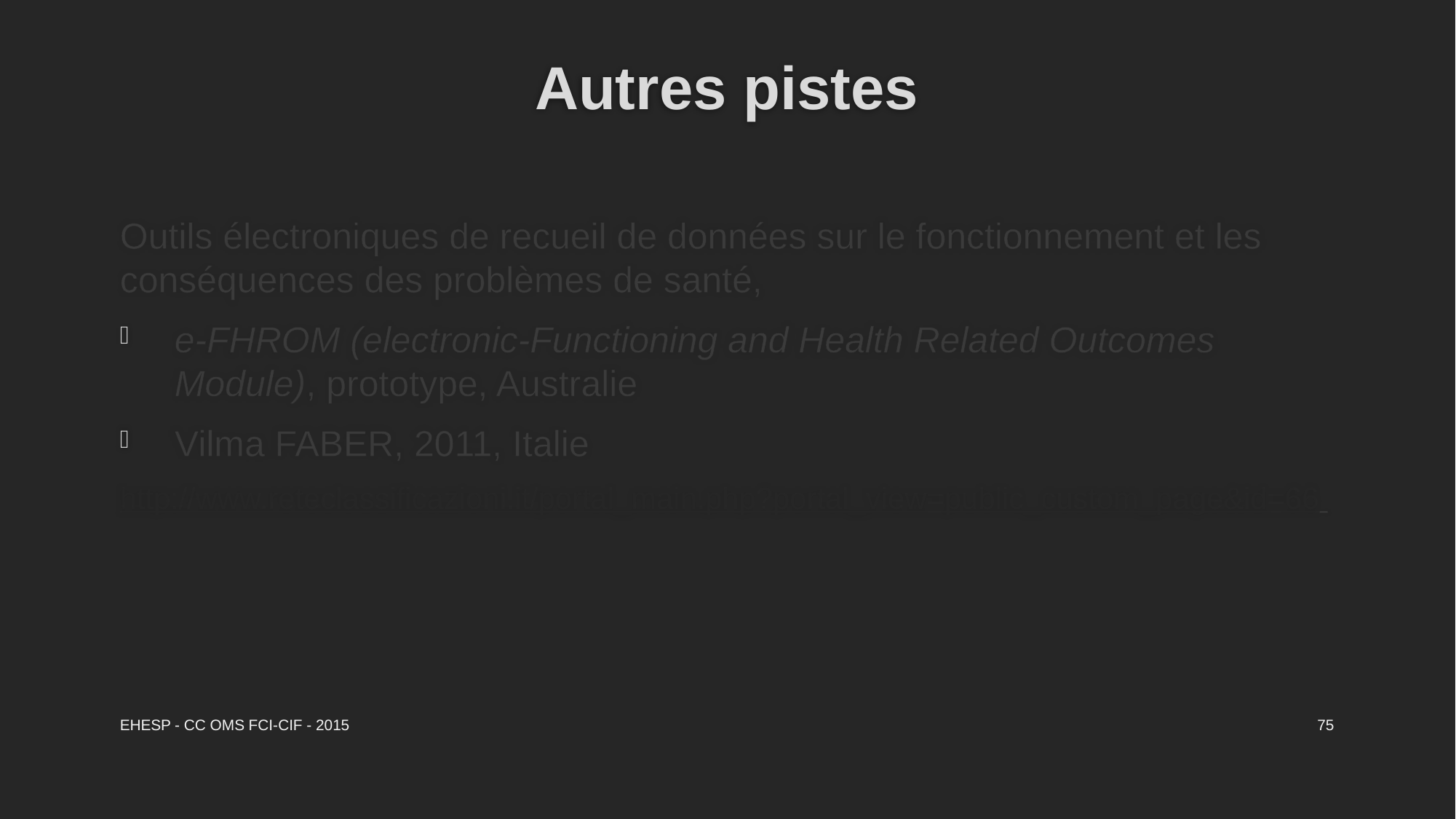

# Autres pistes
Outils électroniques de recueil de données sur le fonctionnement et les conséquences des problèmes de santé,
e-FHROM (electronic-Functioning and Health Related Outcomes Module), prototype, Australie
Vilma FABER, 2011, Italie
http://www.reteclassificazioni.it/portal_main.php?portal_view=public_custom_page&id=66

75
EHESP - CC OMS FCI-CIF - 2015